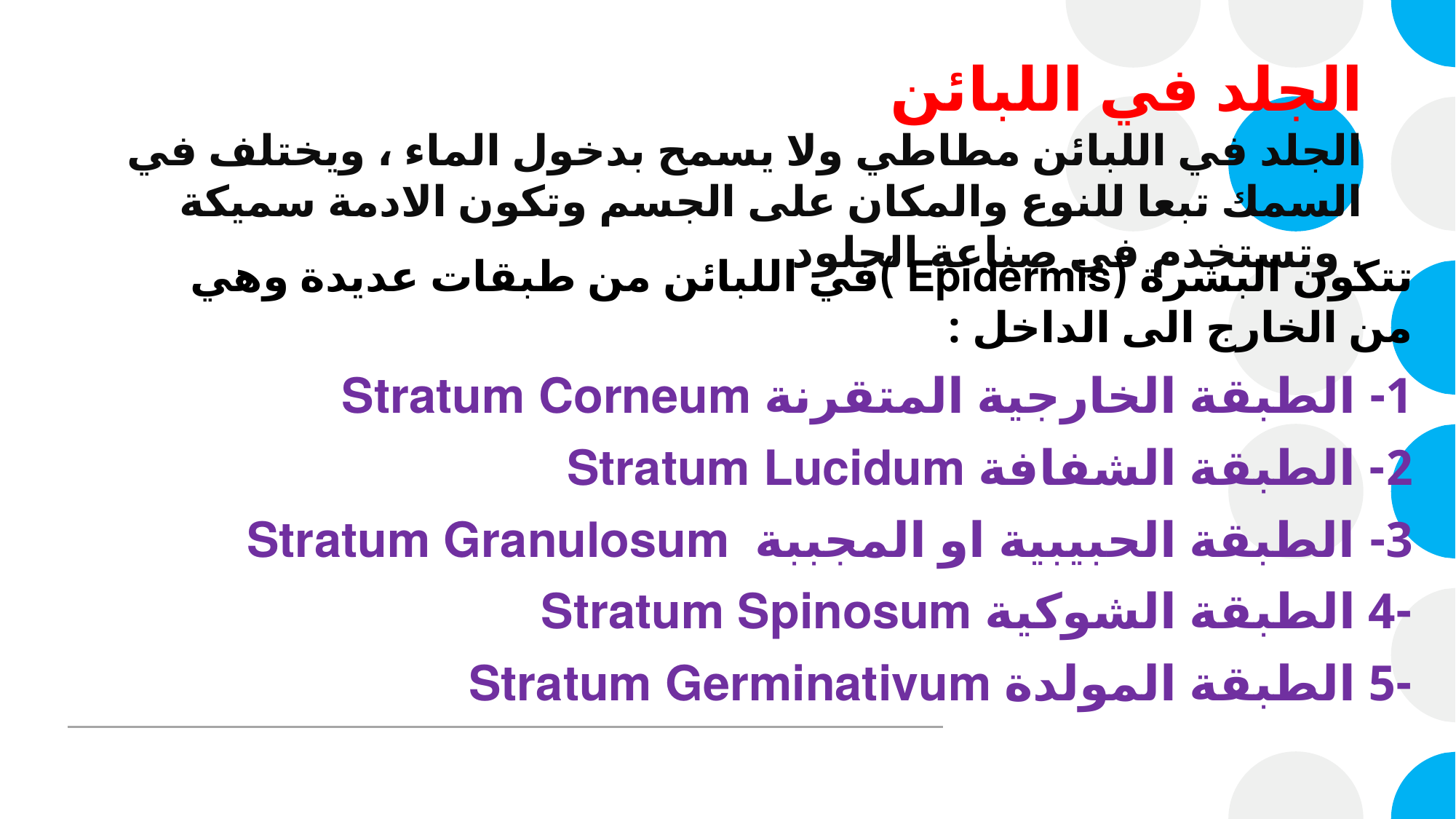

# الجلد في اللبائن الجلد في اللبائن مطاطي ولا يسمح بدخول الماء ، ويختلف في السمك تبعا للنوع والمكان على الجسم وتكون الادمة سميكة وتستخدم في صناعة الجلود .
تتكون البشرة (Epidermis )في اللبائن من طبقات عديدة وهي من الخارج الى الداخل :
1- الطبقة الخارجية المتقرنة Stratum Corneum
2- الطبقة الشفافة Stratum Lucidum
3- الطبقة الحبيبية او المجببة  Stratum Granulosum
-4 الطبقة الشوكية Stratum Spinosum
-5 الطبقة المولدة Stratum Germinativum